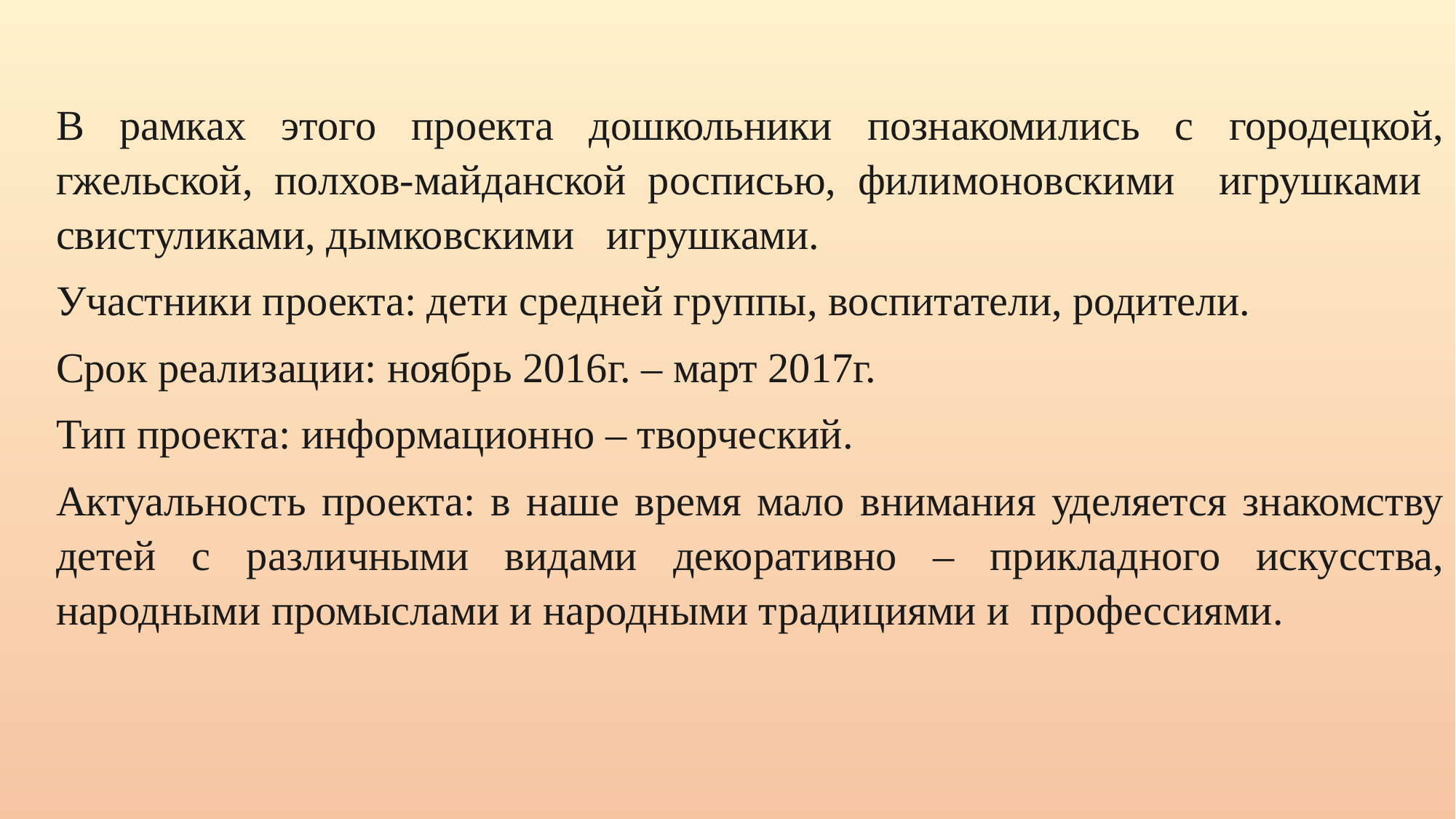

В рамках этого проекта дошкольники познакомились с городецкой, гжельской, полхов-майданской росписью, филимоновскими  игрушками  свистуликами, дымковскими   игрушками.
Участники проекта: дети средней группы, воспитатели, родители.
Срок реализации: ноябрь 2016г. – март 2017г.
Тип проекта: информационно – творческий.
Актуальность проекта: в наше время мало внимания уделяется знакомству детей с различными видами декоративно – прикладного искусства, народными промыслами и народными традициями и  профессиями.